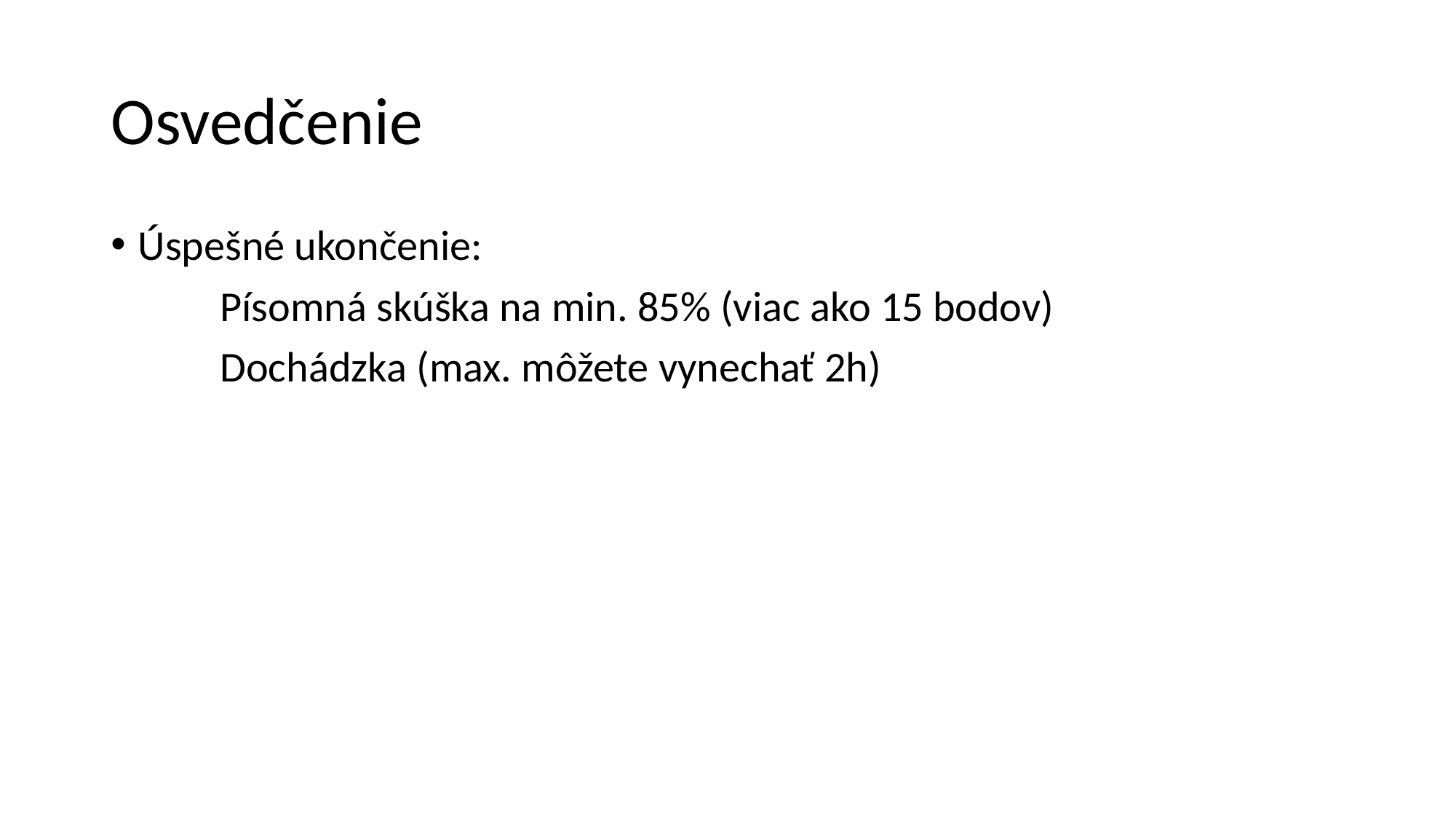

# Osvedčenie
Úspešné ukončenie:
	Písomná skúška na min. 85% (viac ako 15 bodov)
	Dochádzka (max. môžete vynechať 2h)